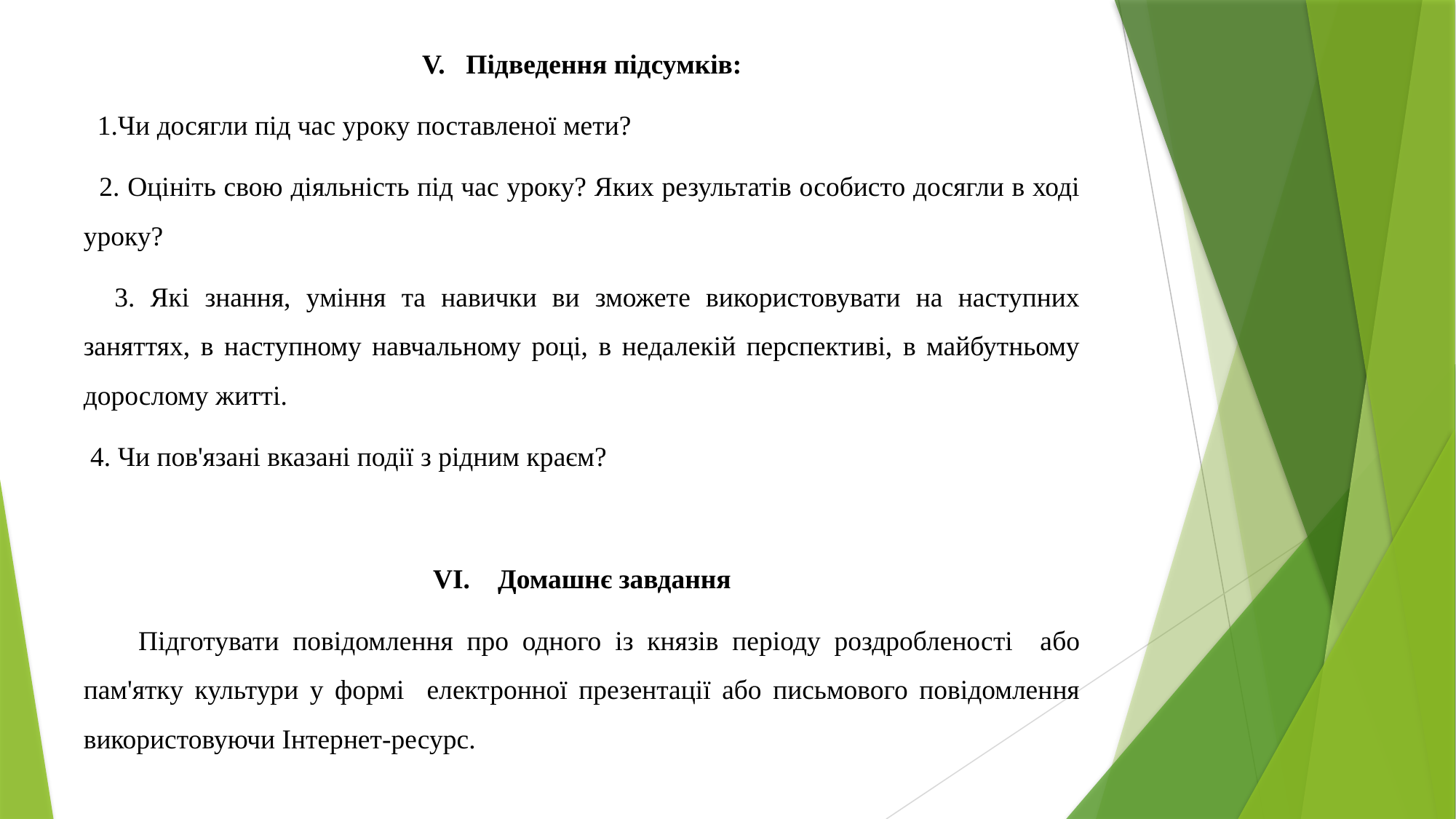

V.   Підведення підсумків:
  1.Чи досягли під час уроку поставленої мети?
  2. Оцініть свою діяльність під час уроку? Яких результатів особисто досягли в ході уроку?
  3. Які знання, уміння та навички ви зможете використовувати на наступних заняттях, в наступному навчальному році, в недалекій перспективі, в майбутньому дорослому житті.
 4. Чи пов'язані вказані події з рідним краєм?

VI.    Домашнє завдання
    Підготувати повідомлення про одного із князів періоду роздробленості  або пам'ятку культури у формі  електронної презентації або письмового повідомлення використовуючи Інтернет-ресурс.